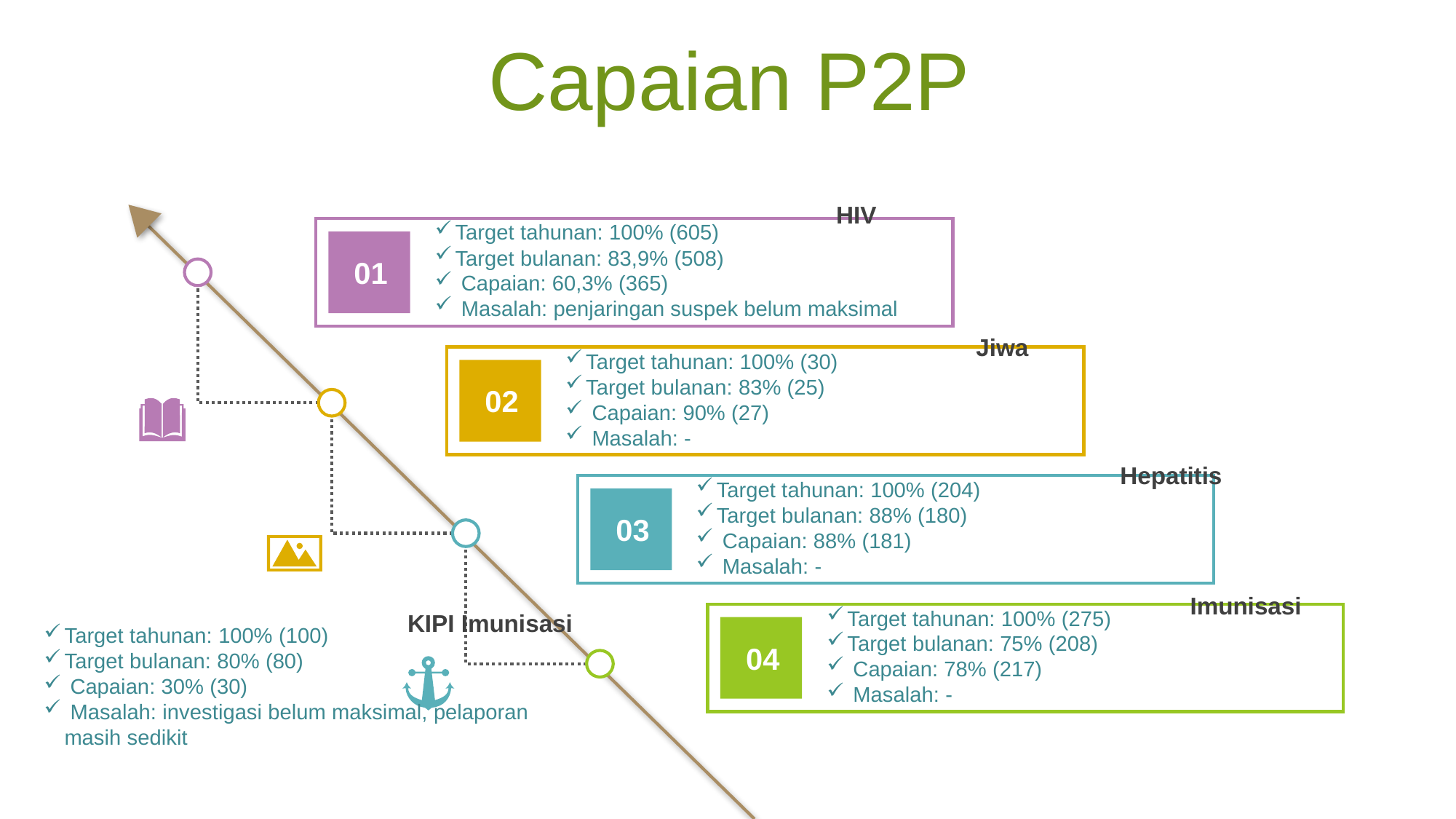

Capaian P2P
HIV
Target tahunan: 100% (605)
Target bulanan: 83,9% (508)
 Capaian: 60,3% (365)
 Masalah: penjaringan suspek belum maksimal

01

Jiwa
Target tahunan: 100% (30)
Target bulanan: 83% (25)
 Capaian: 90% (27)
 Masalah: -

02

Hepatitis
Target tahunan: 100% (204)
Target bulanan: 88% (180)
 Capaian: 88% (181)
 Masalah: -

03

Imunisasi
Target tahunan: 100% (275)
Target bulanan: 75% (208)
 Capaian: 78% (217)
 Masalah: -

KIPI Imunisasi
Target tahunan: 100% (100)
Target bulanan: 80% (80)
 Capaian: 30% (30)
 Masalah: investigasi belum maksimal, pelaporan masih sedikit

04